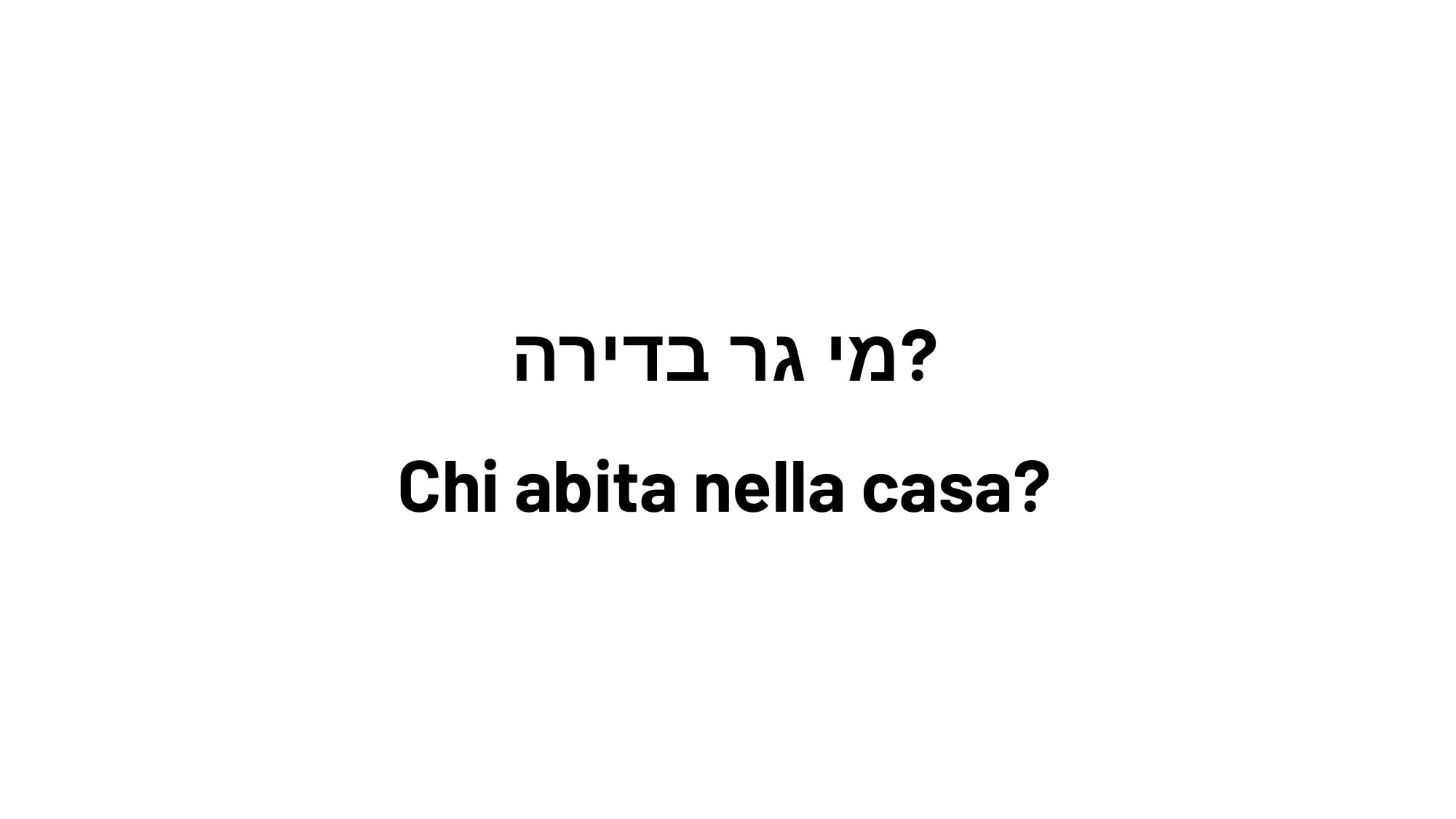

# מי גר בדירה? Chi abita nella casa?